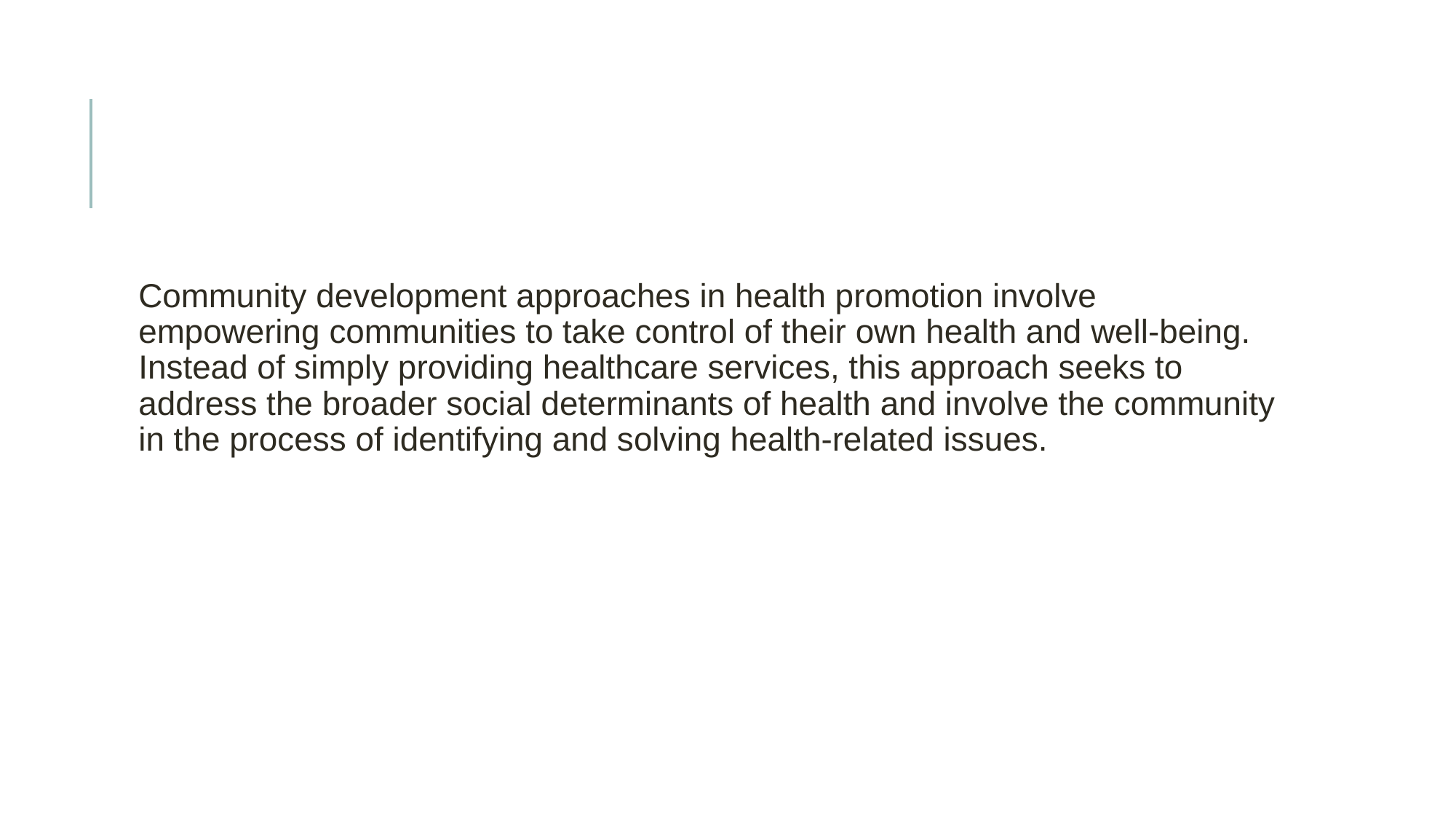

#
Community development approaches in health promotion involve empowering communities to take control of their own health and well-being. Instead of simply providing healthcare services, this approach seeks to address the broader social determinants of health and involve the community in the process of identifying and solving health-related issues.